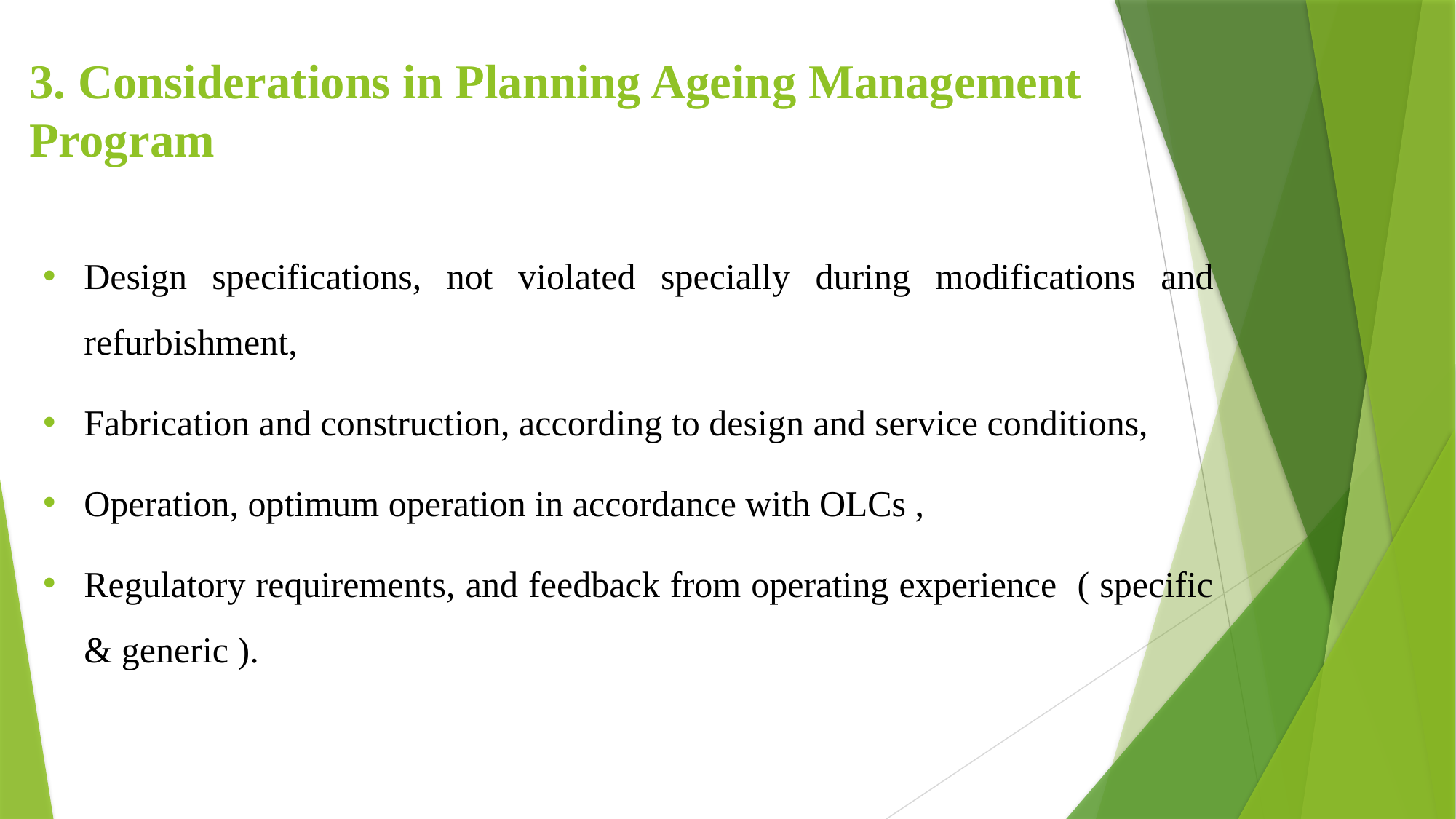

# 3. Considerations in Planning Ageing Management Program
Design specifications, not violated specially during modifications and refurbishment,
Fabrication and construction, according to design and service conditions,
Operation, optimum operation in accordance with OLCs ,
Regulatory requirements, and feedback from operating experience  ( specific & generic ).